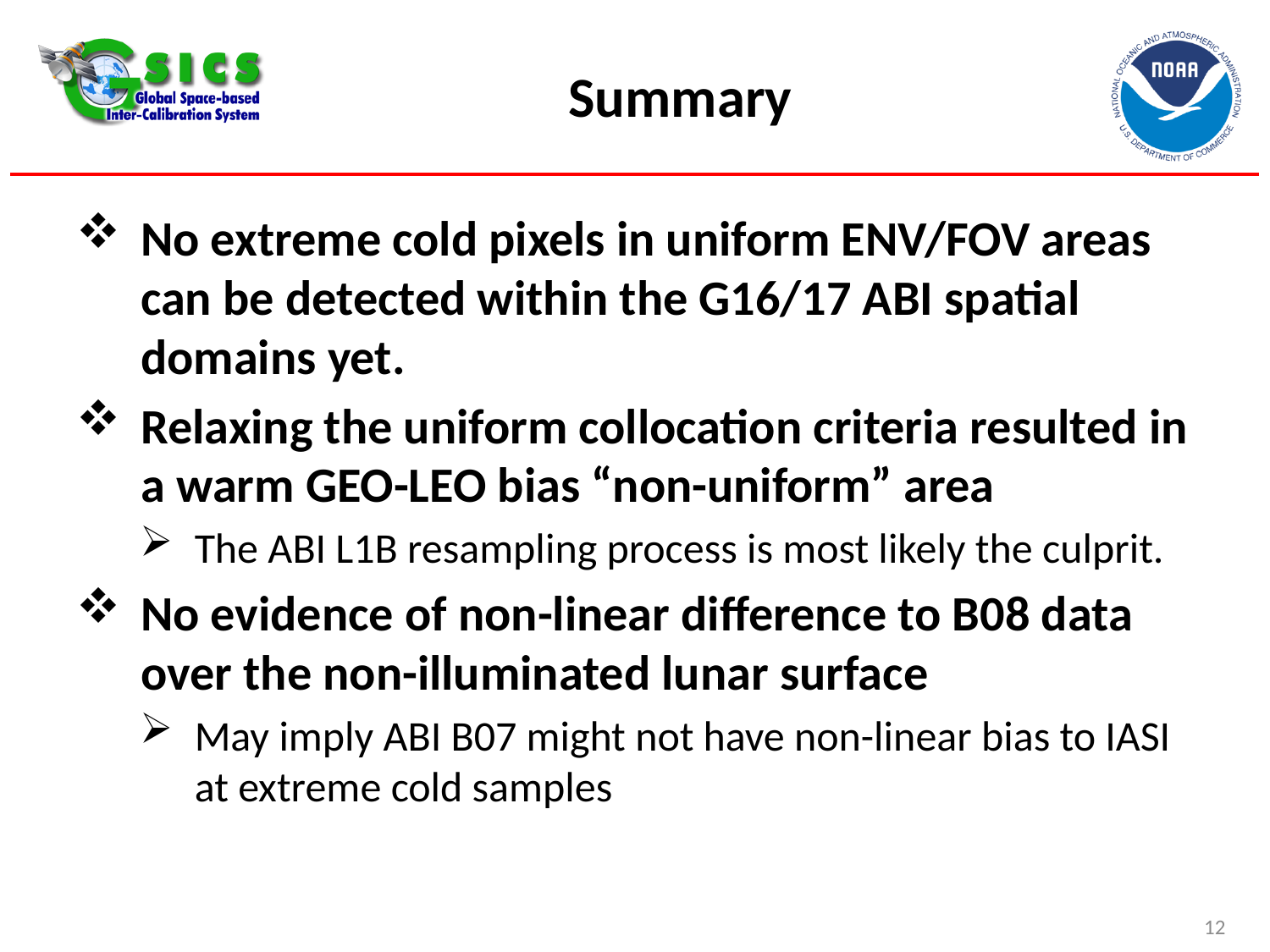

# Summary
No extreme cold pixels in uniform ENV/FOV areas can be detected within the G16/17 ABI spatial domains yet.
Relaxing the uniform collocation criteria resulted in a warm GEO-LEO bias “non-uniform” area
The ABI L1B resampling process is most likely the culprit.
No evidence of non-linear difference to B08 data over the non-illuminated lunar surface
May imply ABI B07 might not have non-linear bias to IASI at extreme cold samples

12